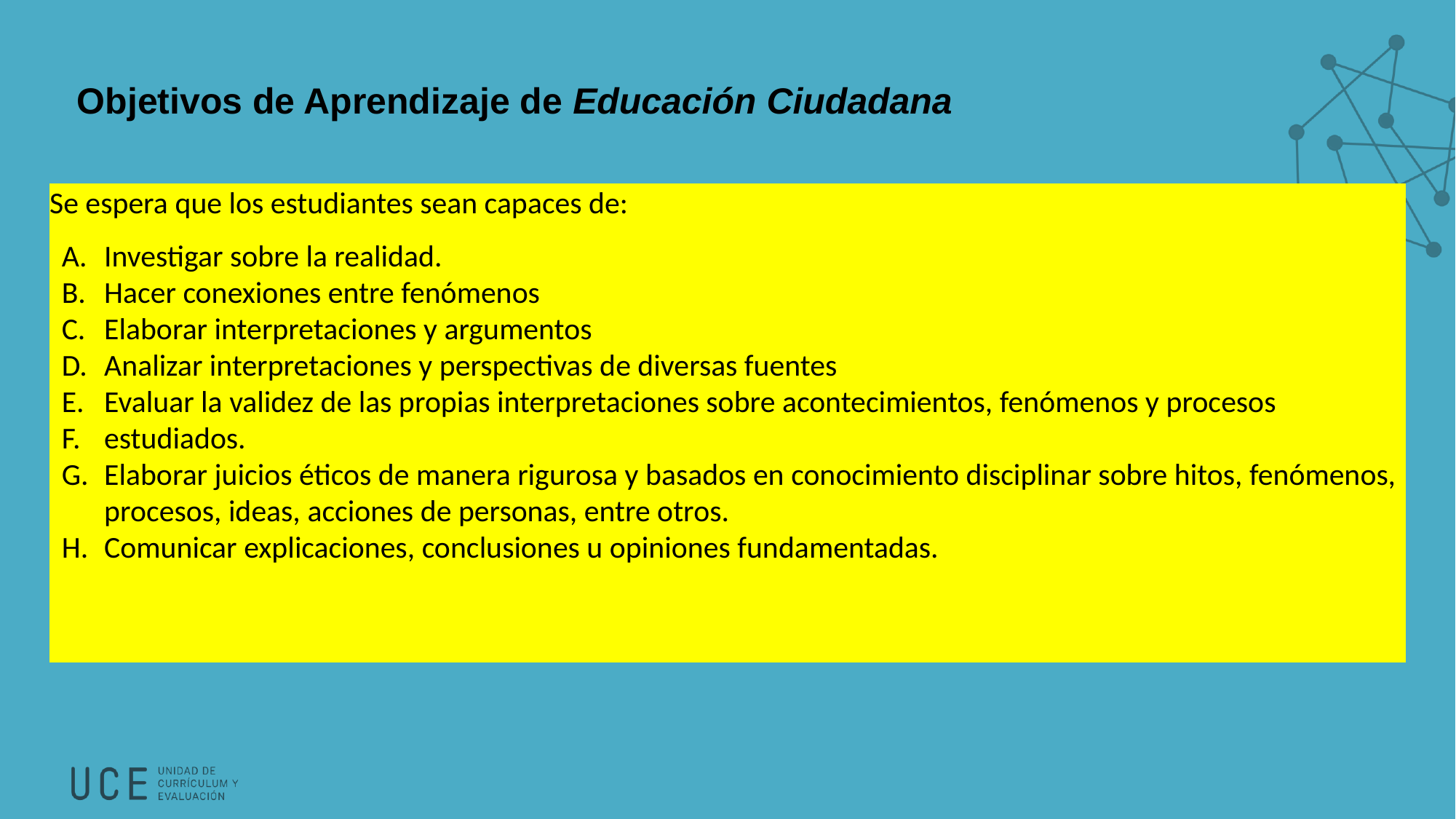

# Objetivos de Aprendizaje de Educación Ciudadana
Se espera que los estudiantes sean capaces de:
Investigar sobre la realidad.
Hacer conexiones entre fenómenos
Elaborar interpretaciones y argumentos
Analizar interpretaciones y perspectivas de diversas fuentes
Evaluar la validez de las propias interpretaciones sobre acontecimientos, fenómenos y procesos
estudiados.
Elaborar juicios éticos de manera rigurosa y basados en conocimiento disciplinar sobre hitos, fenómenos, procesos, ideas, acciones de personas, entre otros.
Comunicar explicaciones, conclusiones u opiniones fundamentadas.